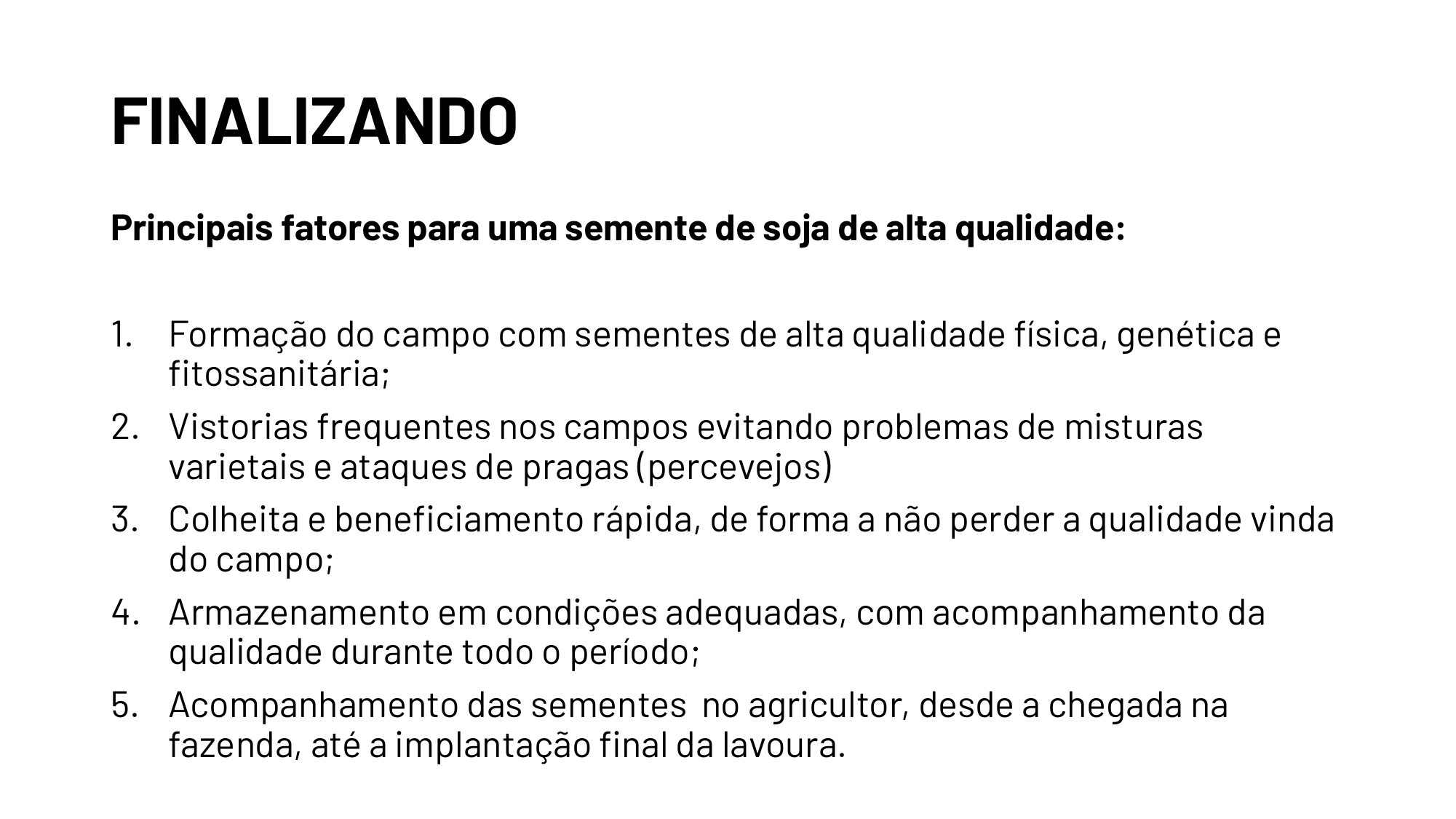

# FINALIZANDO
Principais fatores para uma semente de soja de alta qualidade:

Formação do campo com sementes de alta qualidade física, genética e fitossanitária;
Vistorias frequentes nos campos evitando problemas de misturas varietais e ataques de pragas (percevejos)
Colheita e beneficiamento rápida, de forma a não perder a qualidade vinda do campo;
Armazenamento em condições adequadas, com acompanhamento da qualidade durante todo o período;
Acompanhamento das sementes  no agricultor, desde a chegada na fazenda, até a implantação final da lavoura.